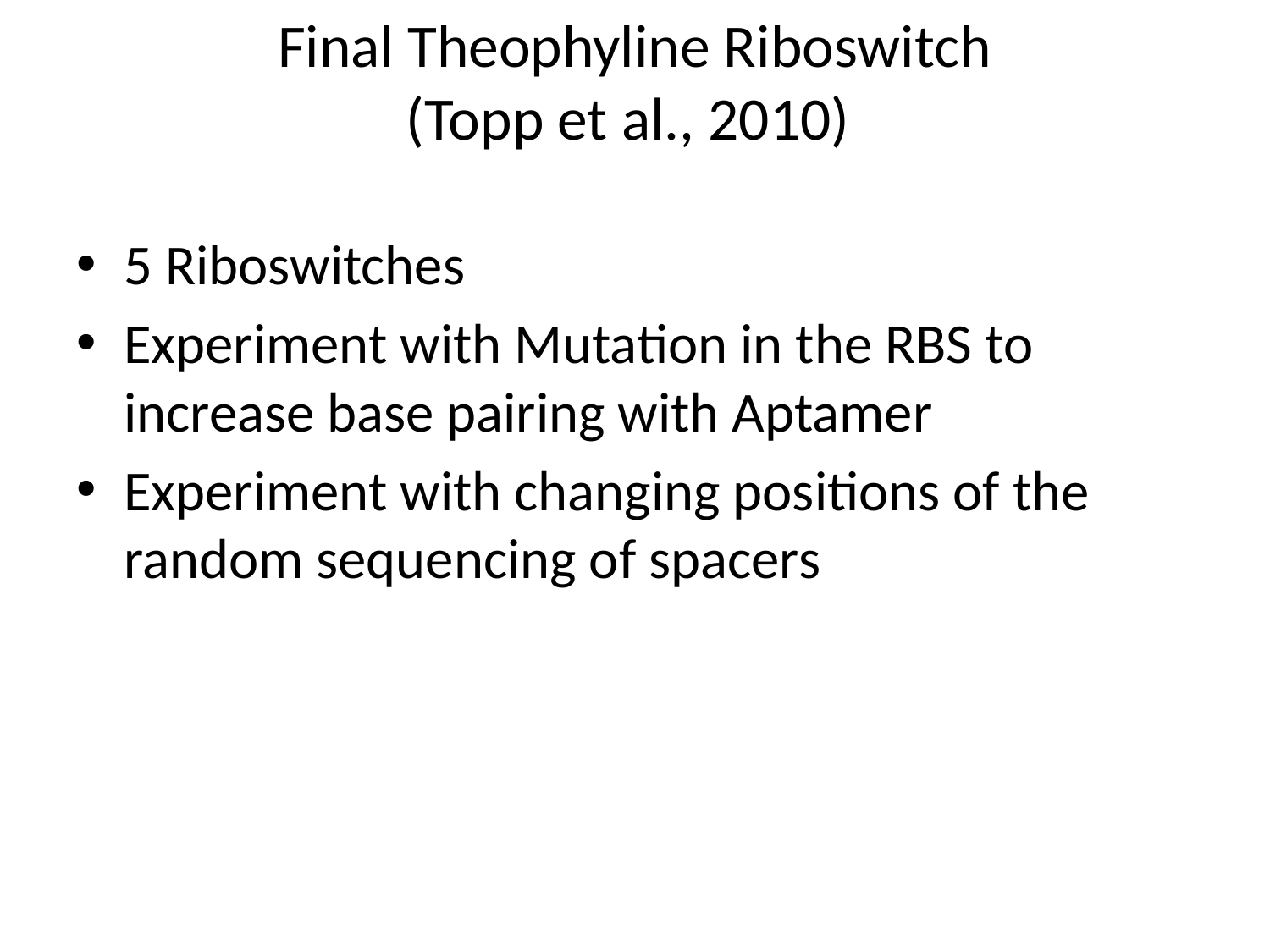

# Final Theophyline Riboswitch (Topp et al., 2010)
5 Riboswitches
Experiment with Mutation in the RBS to increase base pairing with Aptamer
Experiment with changing positions of the random sequencing of spacers